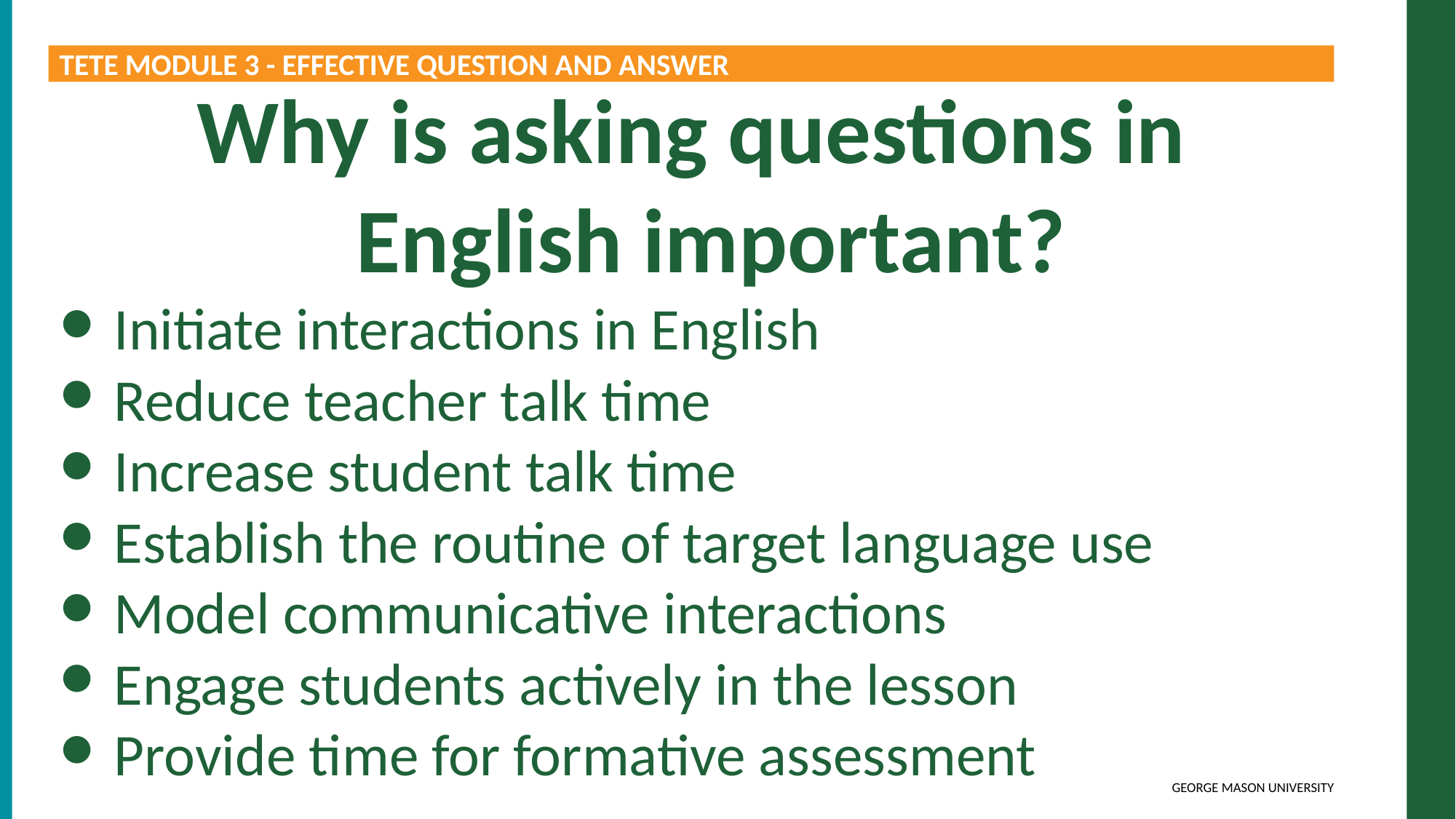

TETE MODULE 3 - EFFECTIVE QUESTION AND ANSWER
Why is asking questions in English important?
Initiate interactions in English
Reduce teacher talk time
Increase student talk time
Establish the routine of target language use
Model communicative interactions
Engage students actively in the lesson
Provide time for formative assessment